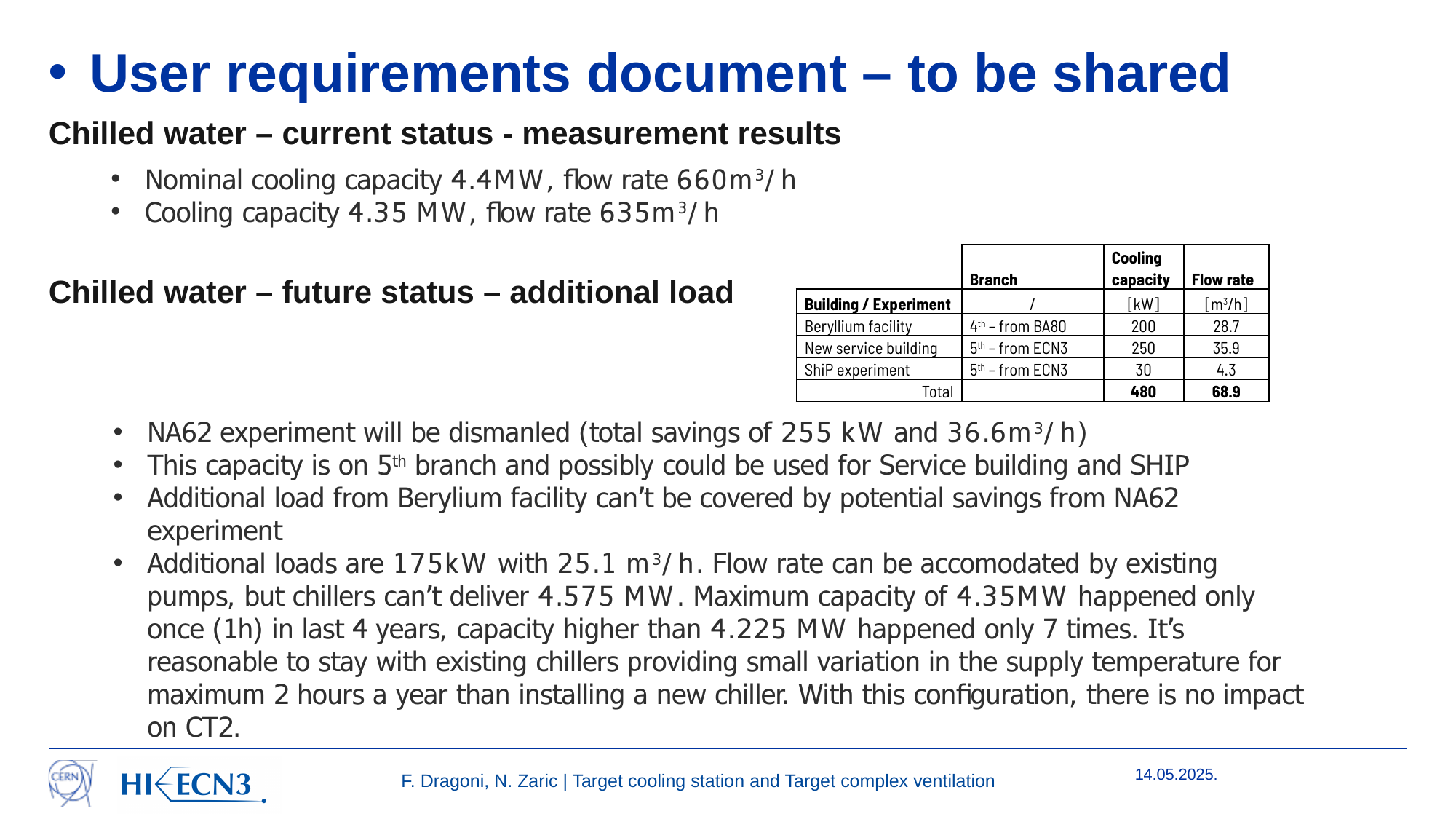

# User requirements document – to be shared
Chilled water – current status - measurement results

Chilled water – future status – additional load

Nominal cooling capacity 4.4MW, flow rate 660m3/h
Cooling capacity 4.35 MW, flow rate 635m3/h

|  | Branch | Cooling capacity | Flow rate |
| --- | --- | --- | --- |
| Building / Experiment | / | [kW] | [m3/h] |
| Beryllium facility | 4th – from BA80 | 200 | 28.7 |
| New service building | 5th – from ECN3 | 250 | 35.9 |
| ShiP experiment | 5th – from ECN3 | 30 | 4.3 |
| Total |  | 480 | 68.9 |
NA62 experiment will be dismanled (total savings of 255 kW and 36.6m3/h)
This capacity is on 5th branch and possibly could be used for Service building and SHIP
Additional load from Berylium facility can’t be covered by potential savings from NA62 experiment
Additional loads are 175kW with 25.1 m3/h. Flow rate can be accomodated by existing pumps, but chillers can’t deliver 4.575 MW. Maximum capacity of 4.35MW happened only once (1h) in last 4 years, capacity higher than 4.225 MW happened only 7 times. It’s reasonable to stay with existing chillers providing small variation in the supply temperature for maximum 2 hours a year than installing a new chiller. With this configuration, there is no impact on CT2.

14.05.2025.
F. Dragoni, N. Zaric | Target cooling station and Target complex ventilation